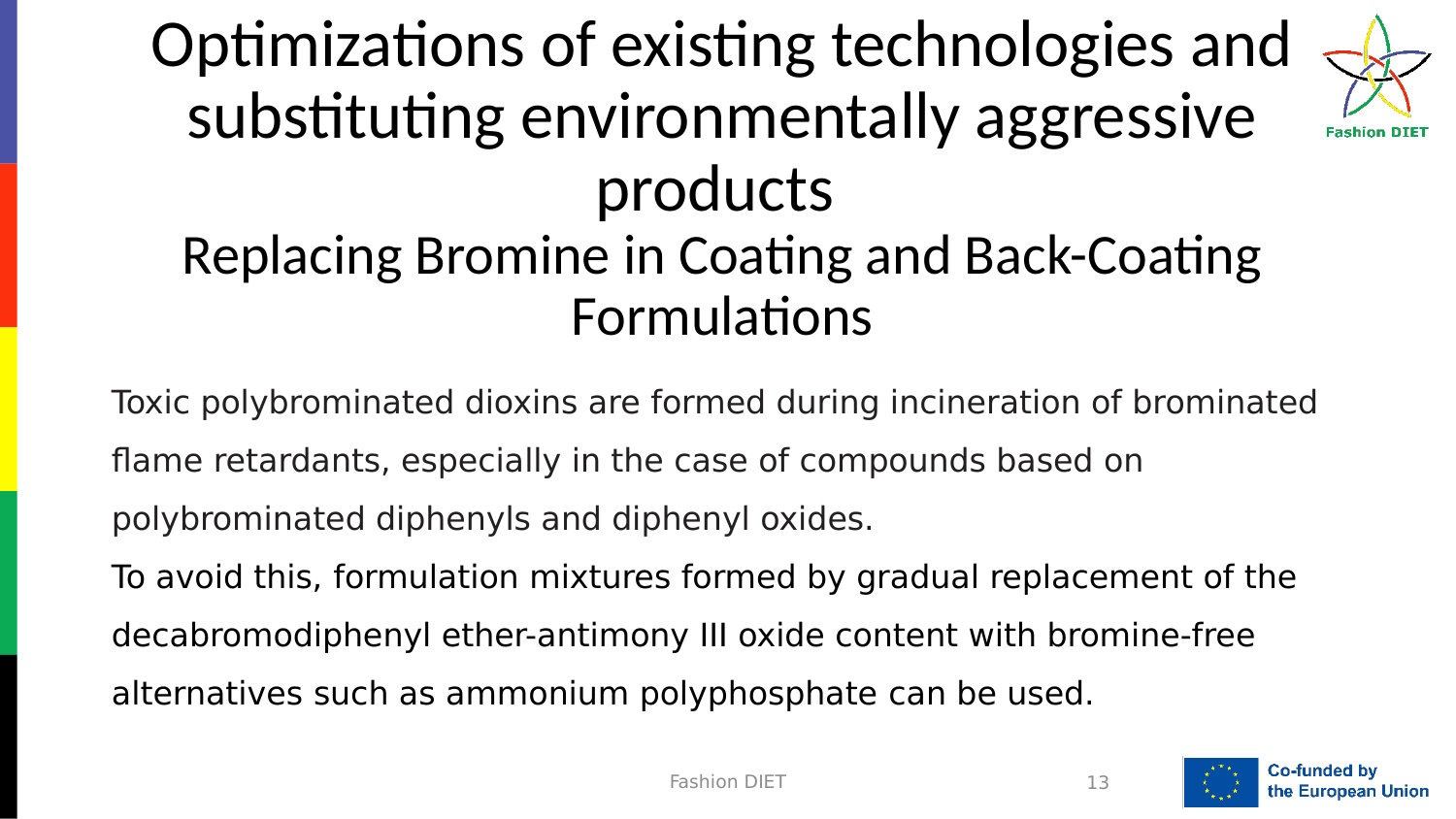

Optimizations of existing technologies and substituting environmentally aggressive products
Replacing Bromine in Coating and Back-Coating Formulations

Toxic polybrominated dioxins are formed during incineration of brominated flame retardants, especially in the case of compounds based on polybrominated diphenyls and diphenyl oxides.
To avoid this, formulation mixtures formed by gradual replacement of the decabromodiphenyl ether-antimony III oxide content with bromine-free alternatives such as ammonium polyphosphate can be used.
Fashion DIET
13